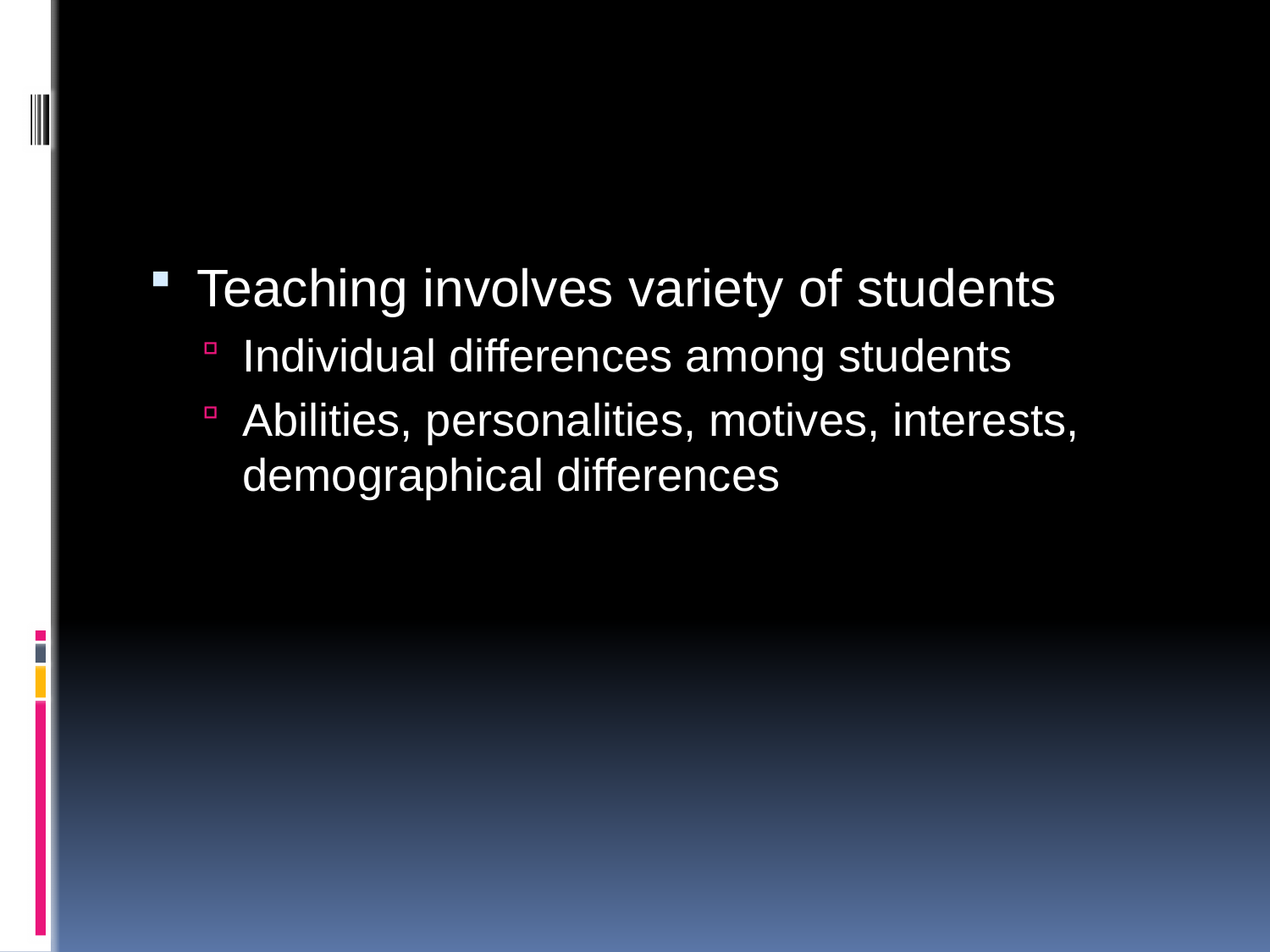

#
Teaching involves variety of students
Individual differences among students
Abilities, personalities, motives, interests, demographical differences